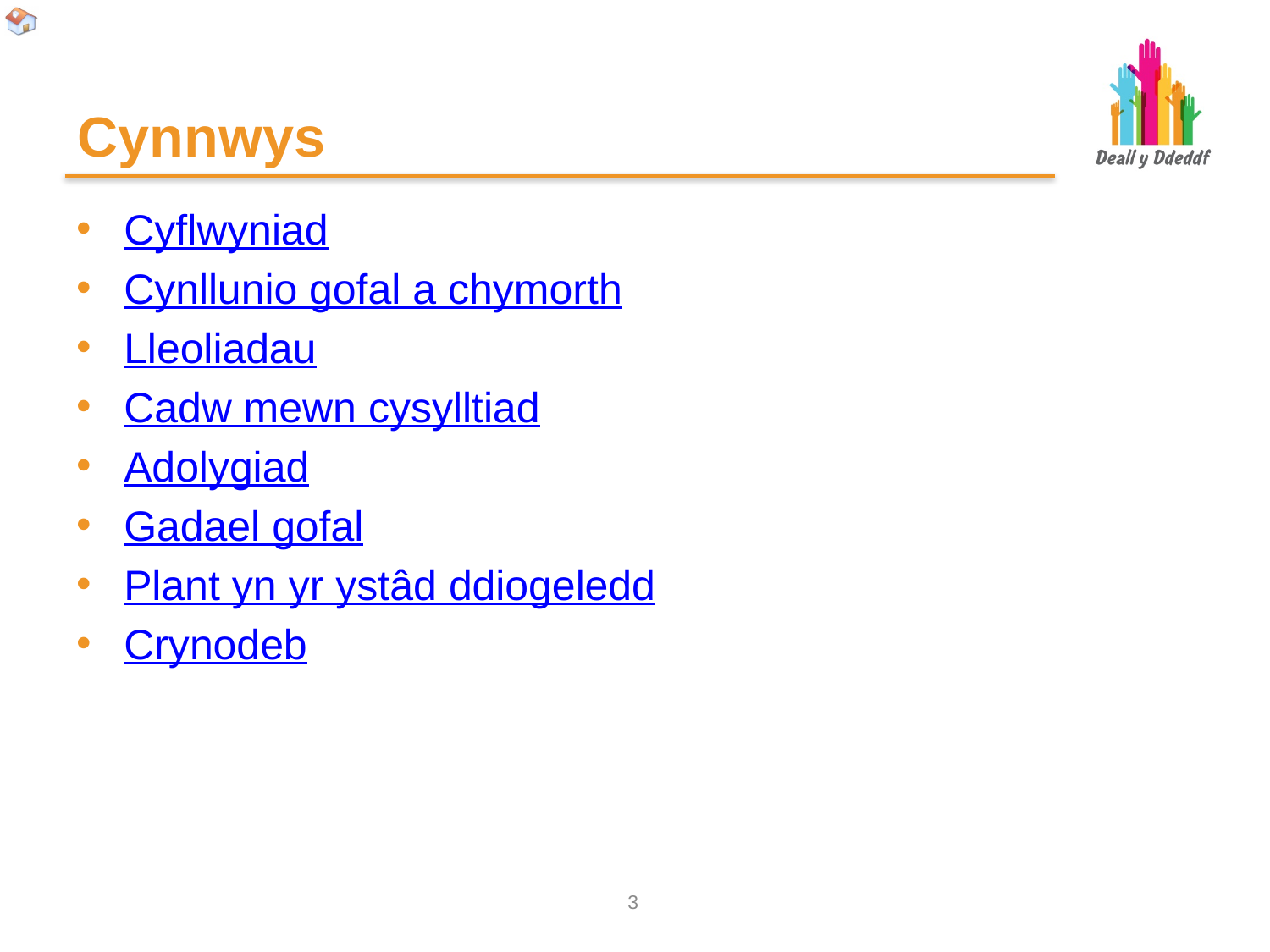

# Cynnwys
Cyflwyniad
Cynllunio gofal a chymorth
Lleoliadau
Cadw mewn cysylltiad
Adolygiad
Gadael gofal
Plant yn yr ystâd ddiogeledd
Crynodeb

3